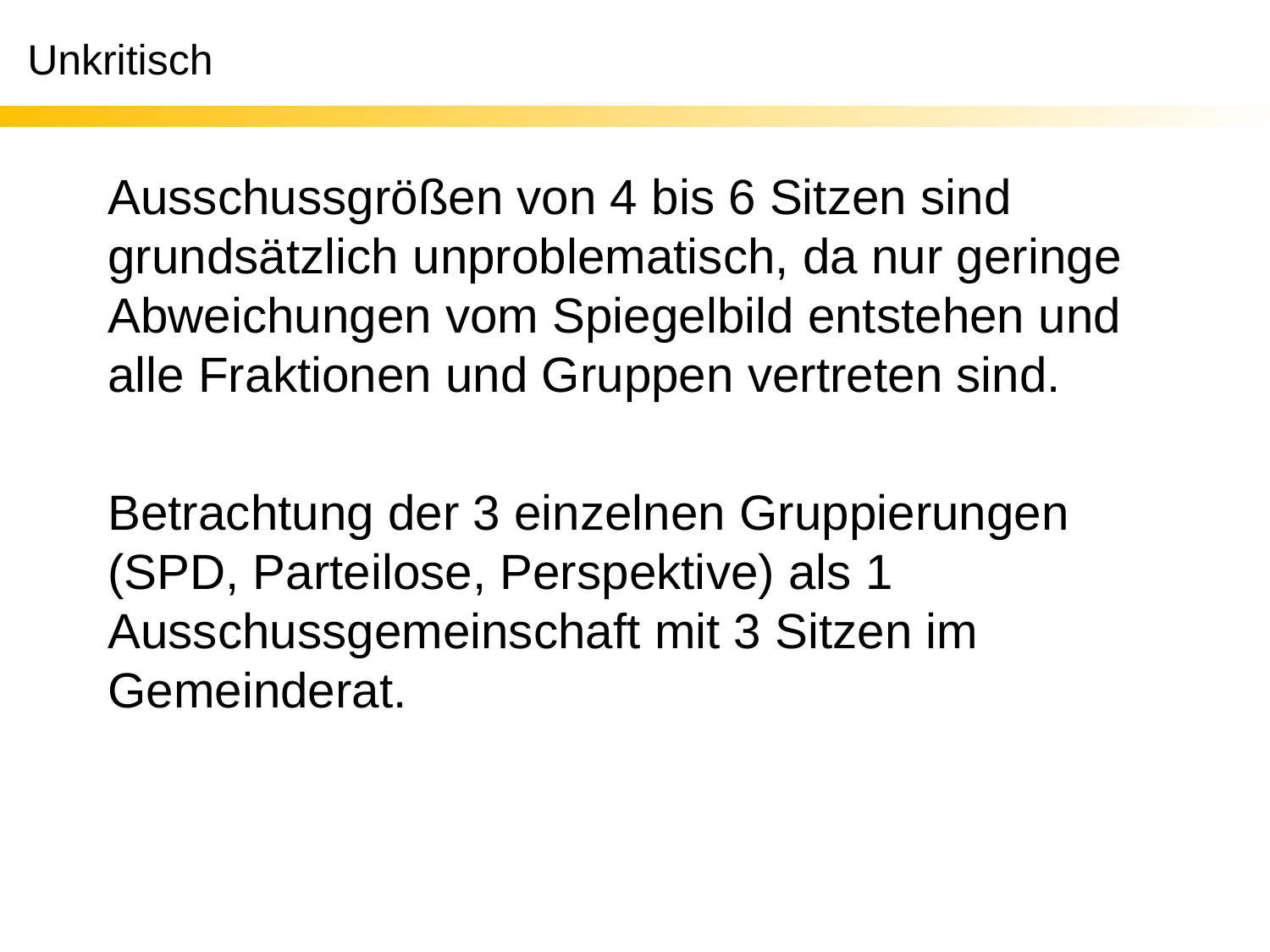

Unkritisch
Ausschussgrößen von 4 bis 6 Sitzen sind grundsätzlich unproblematisch, da nur geringe Abweichungen vom Spiegelbild entstehen und alle Fraktionen und Gruppen vertreten sind.

Betrachtung der 3 einzelnen Gruppierungen (SPD, Parteilose, Perspektive) als 1 Ausschussgemeinschaft mit 3 Sitzen im Gemeinderat.